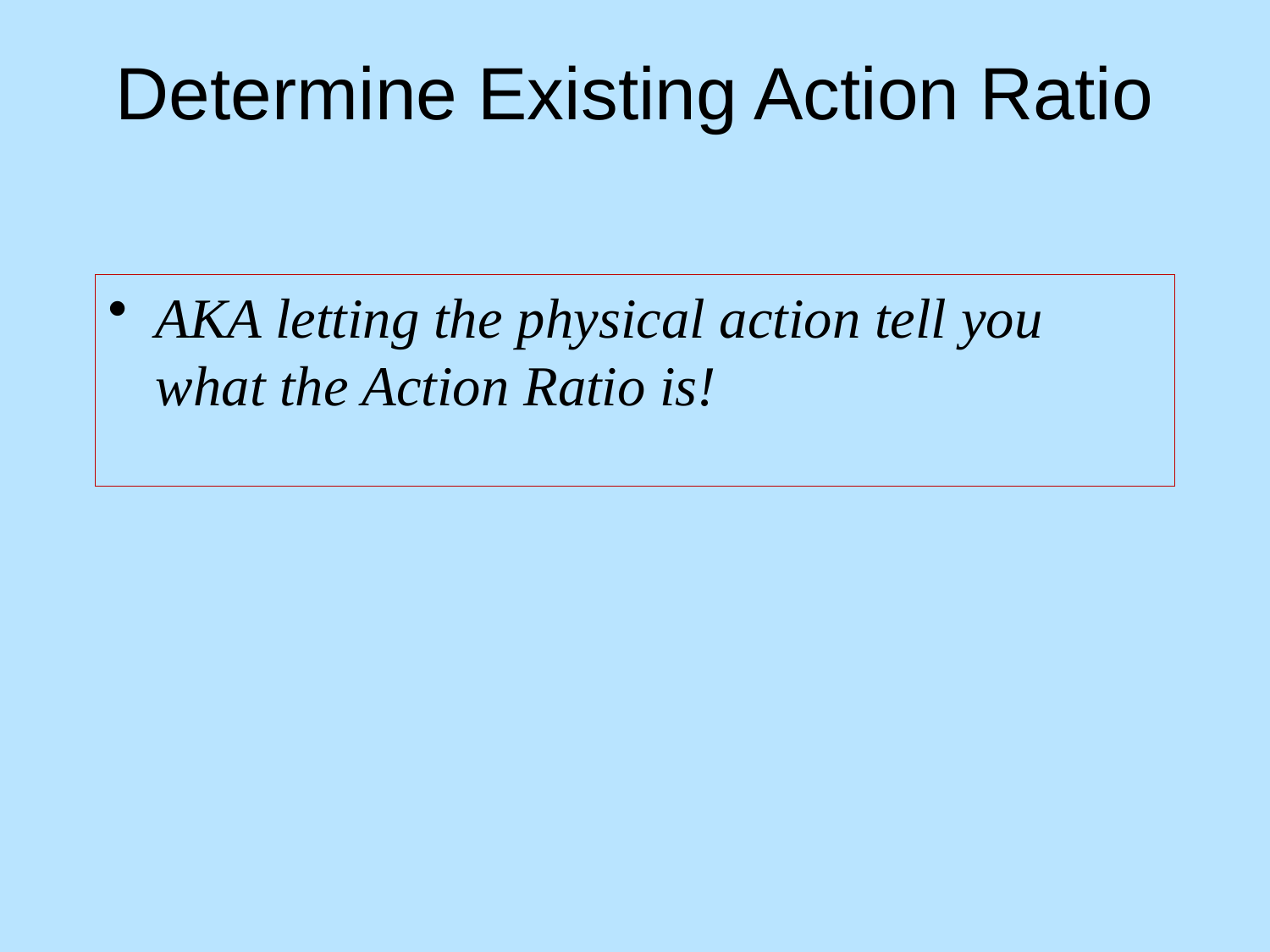

# Determine Existing Action Ratio
AKA letting the physical action tell you what the Action Ratio is!